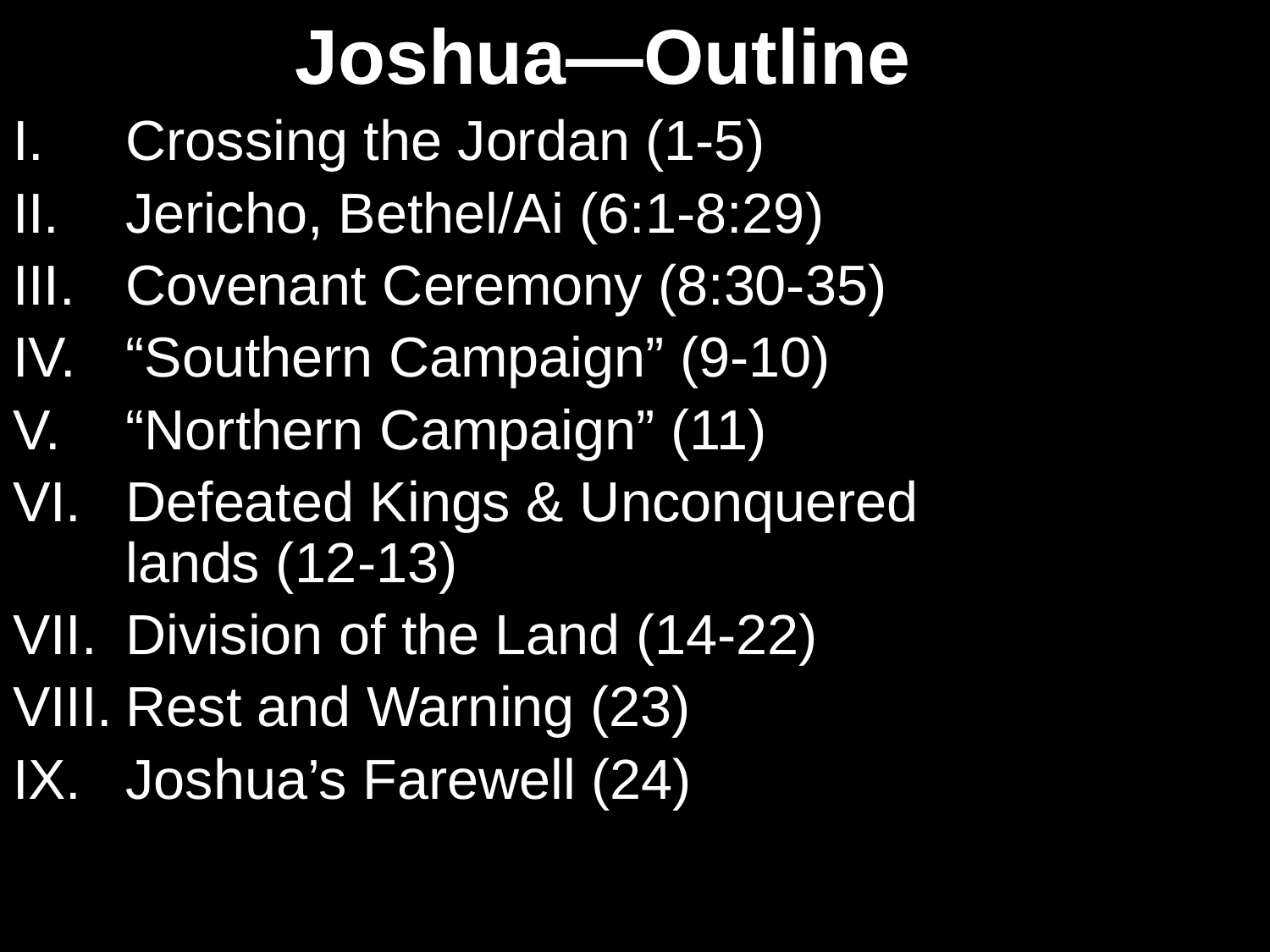

# Joshua—Outline
Crossing the Jordan (1-5)
Jericho, Bethel/Ai (6:1-8:29)
Covenant Ceremony (8:30-35)
“Southern Campaign” (9-10)
“Northern Campaign” (11)
Defeated Kings & Unconquered lands (12-13)
Division of the Land (14-22)
Rest and Warning (23)
Joshua’s Farewell (24)